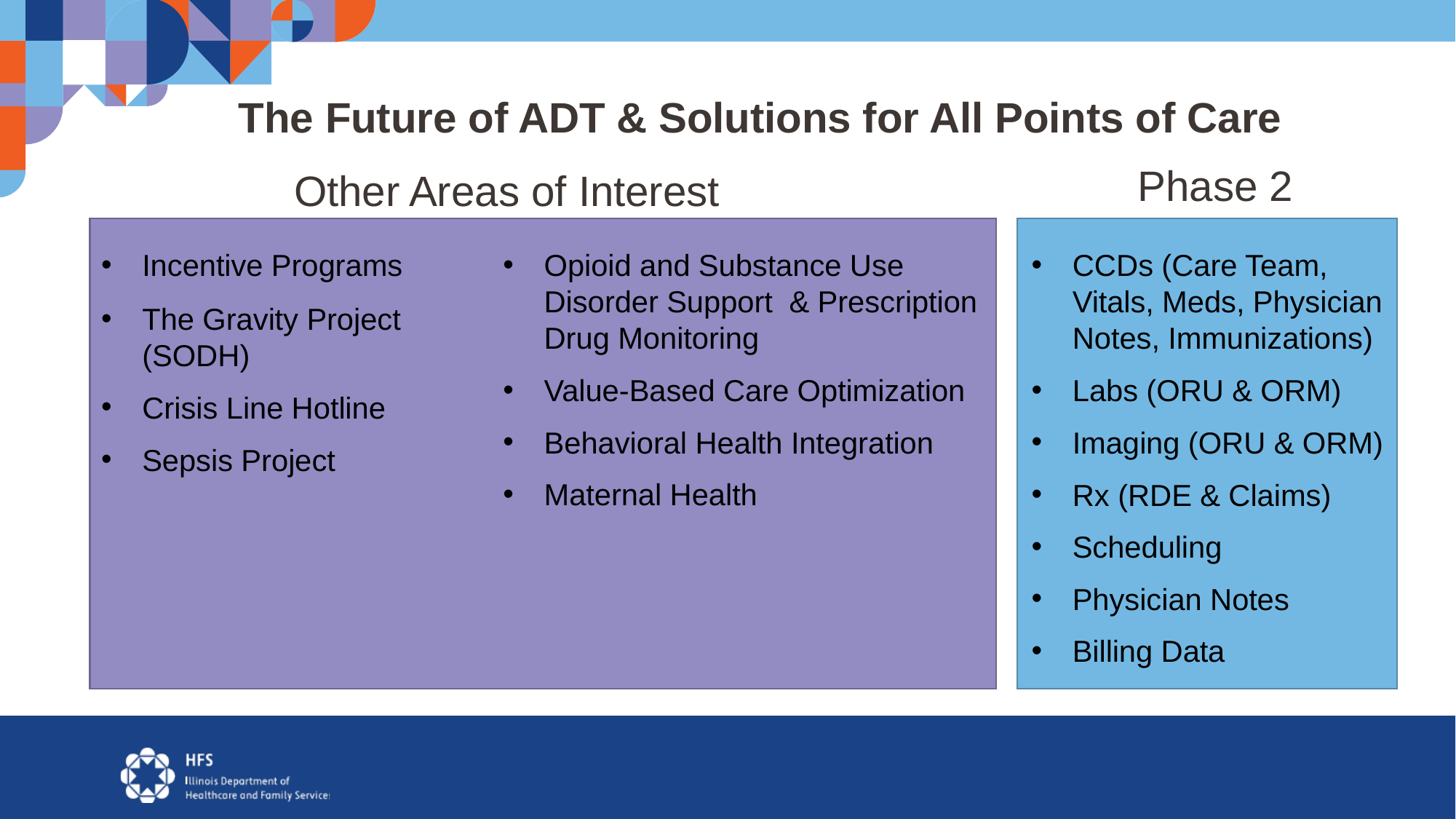

The Future of ADT & Solutions for All Points of Care
Phase 2
Other Areas of Interest

Opioid and Substance Use Disorder Support  & Prescription Drug Monitoring
Value-Based Care Optimization
Behavioral Health Integration
Maternal Health

CCDs (Care Team, Vitals, Meds, Physician Notes, Immunizations)
Labs (ORU & ORM)
Imaging (ORU & ORM)
Rx (RDE & Claims)
Scheduling
Physician Notes
Billing Data
Incentive Programs
The Gravity Project (SODH)
Crisis Line Hotline
Sepsis Project